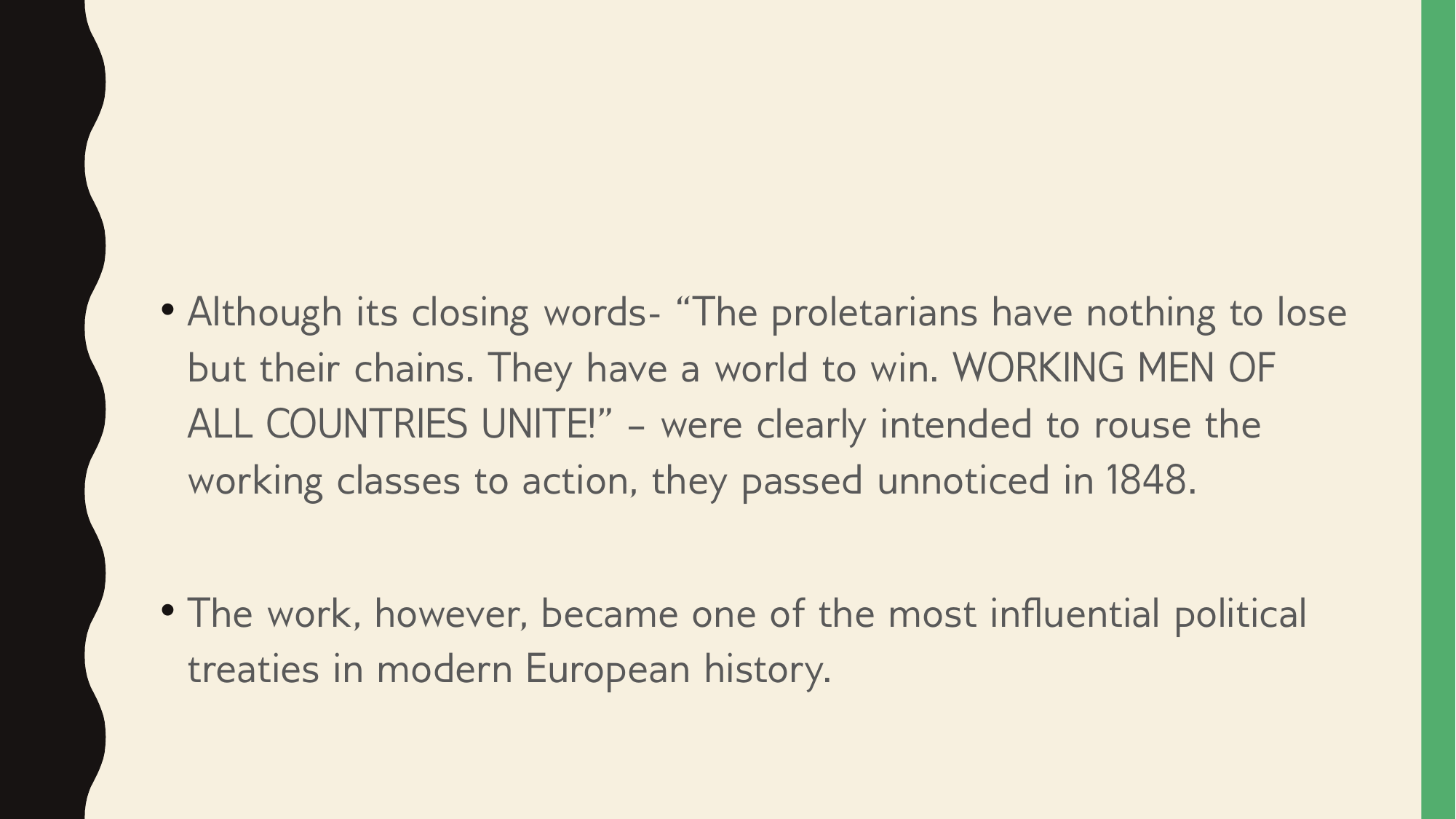

#
Although its closing words- “The proletarians have nothing to lose but their chains. They have a world to win. WORKING MEN OF ALL COUNTRIES UNITE!” – were clearly intended to rouse the working classes to action, they passed unnoticed in 1848.

The work, however, became one of the most influential political treaties in modern European history.